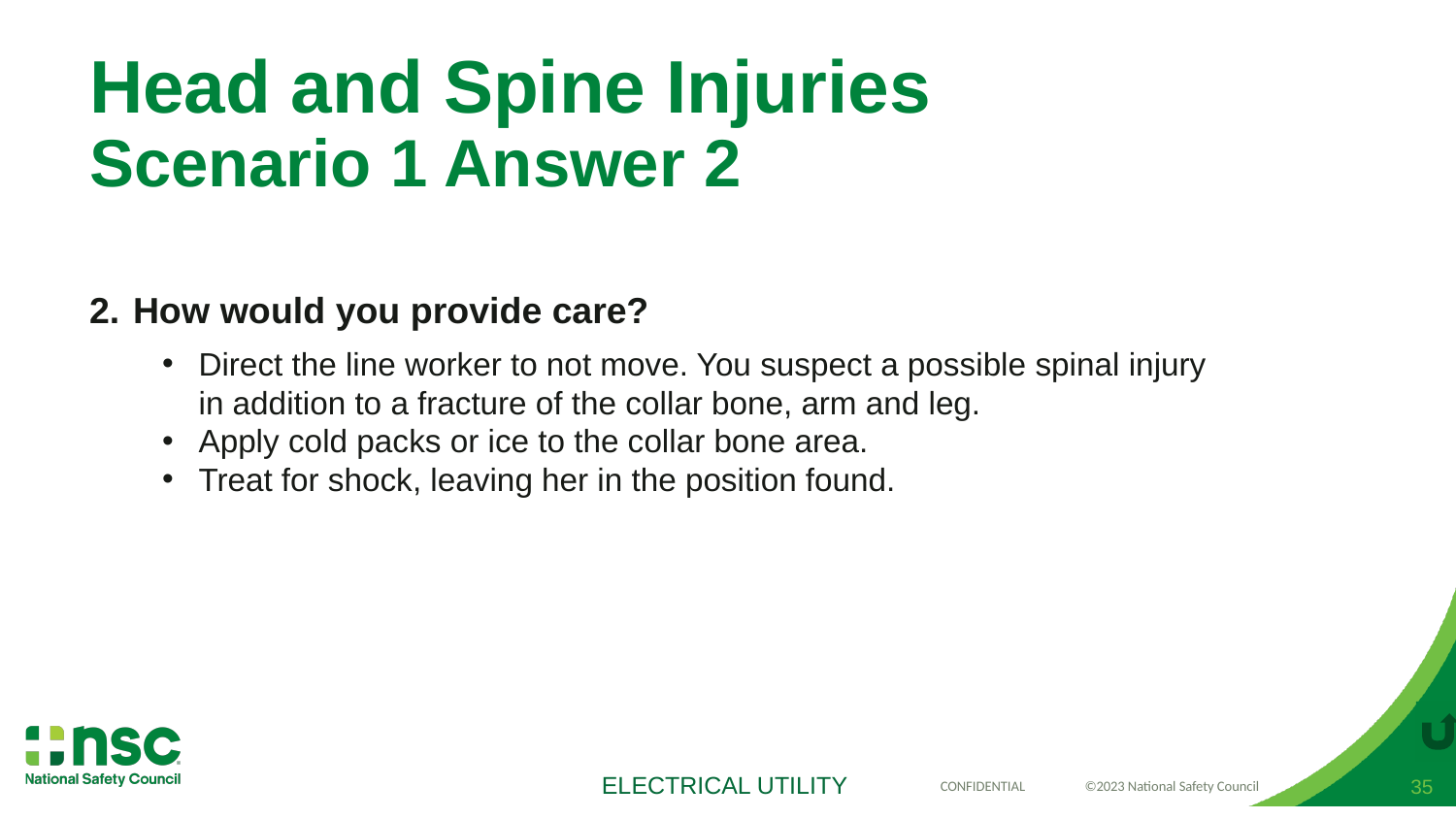

# Head and Spine Injuries Scenario 1 Answer 2
How would you provide care?
Direct the line worker to not move. You suspect a possible spinal injury in addition to a fracture of the collar bone, arm and leg.
Apply cold packs or ice to the collar bone area.
Treat for shock, leaving her in the position found.